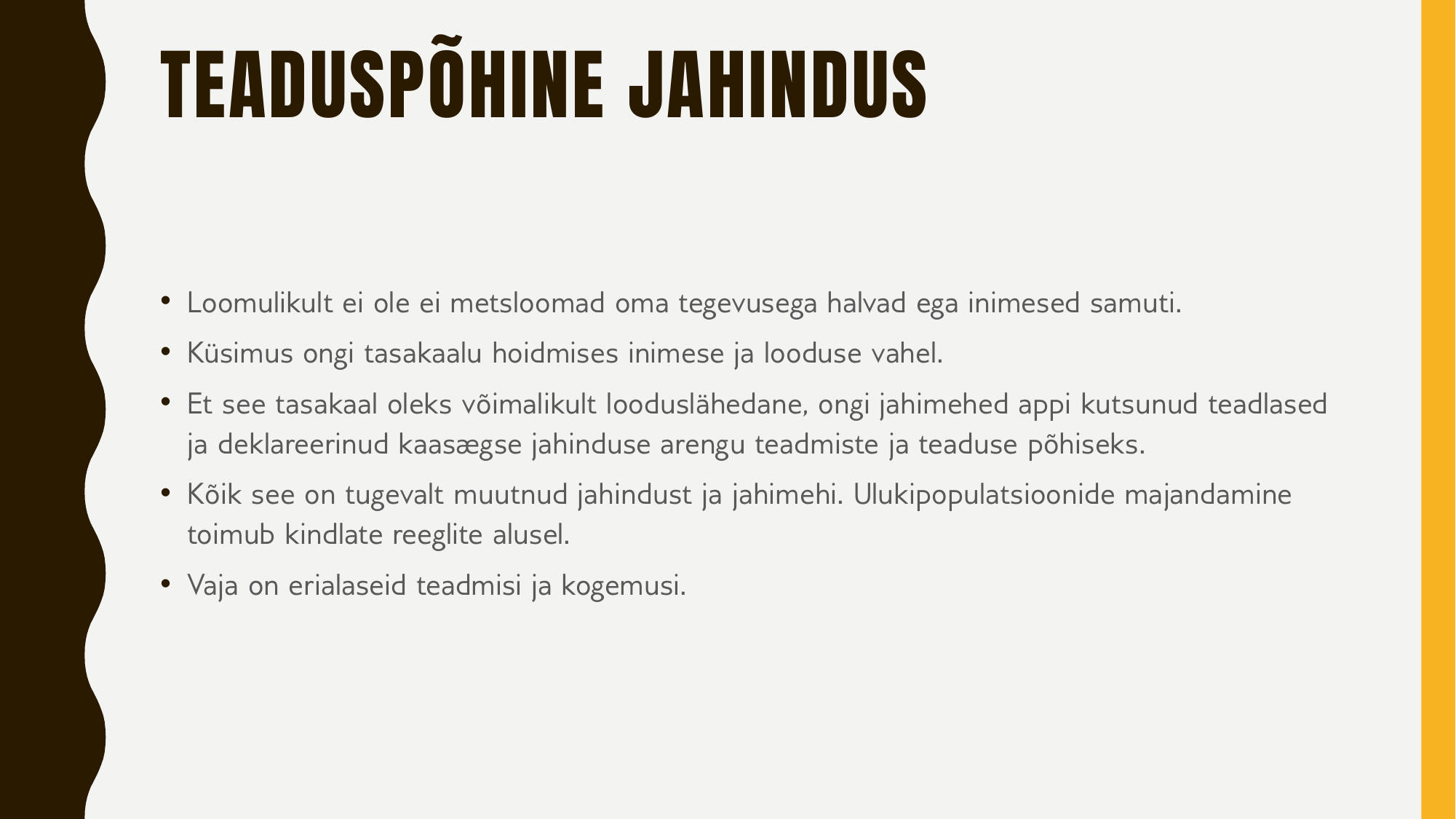

# Teaduspõhine jahindus
Loomulikult ei ole ei metsloomad oma tegevusega halvad ega inimesed samuti.
Küsimus ongi tasakaalu hoidmises inimese ja looduse vahel.
Et see tasakaal oleks võimalikult looduslähedane, ongi jahimehed appi kutsunud teadlased ja deklareerinud kaasaegse jahinduse arengu teadmiste ja teaduse põhiseks.
Kõik see on tugevalt muutnud jahindust ja jahimehi. Ulukipopulatsioonide majandamine toimub kindlate reeglite alusel.
Vaja on erialaseid teadmisi ja kogemusi.